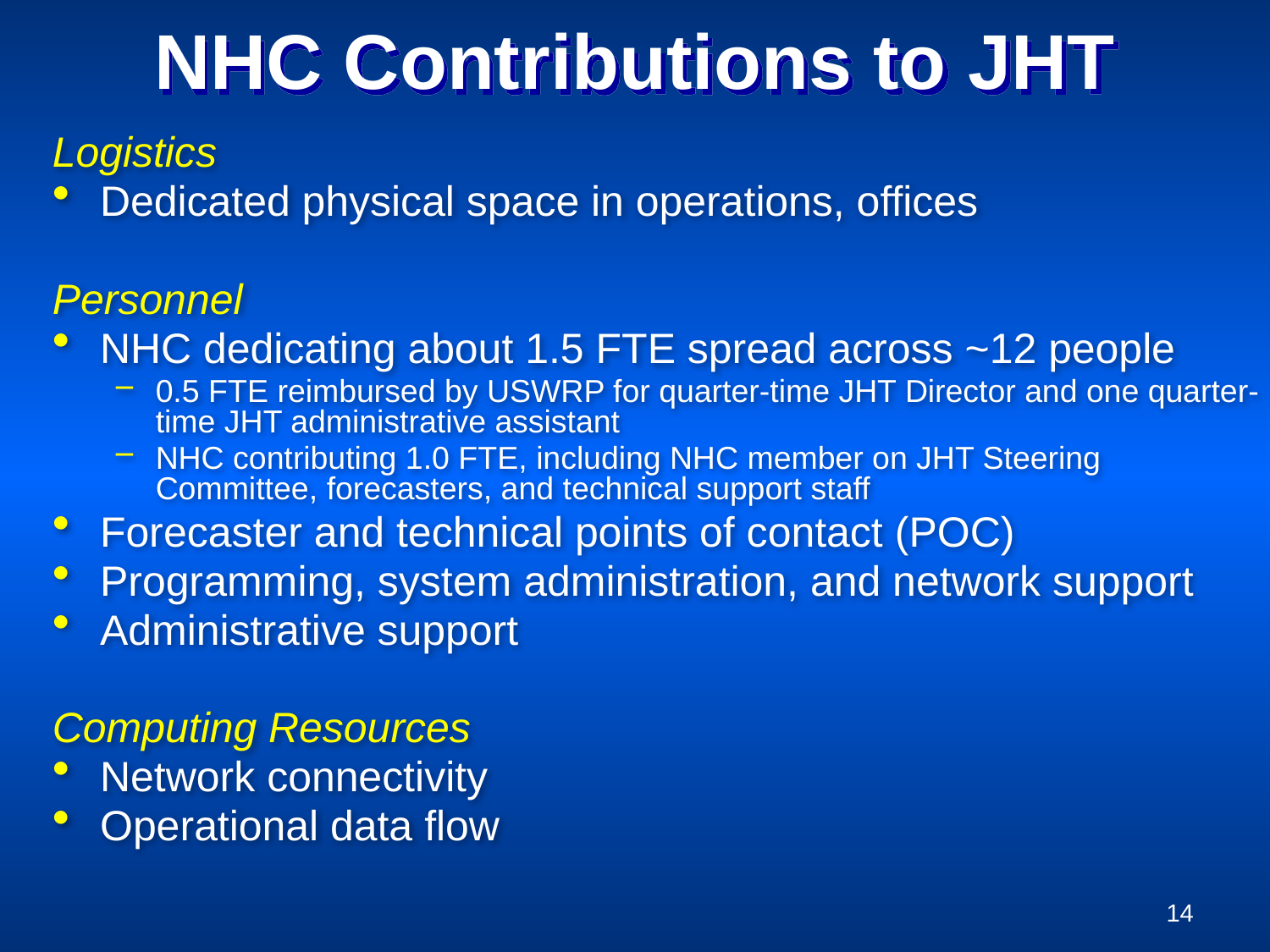

# NHC Contributions to JHT
Logistics
Dedicated physical space in operations, offices

Personnel
NHC dedicating about 1.5 FTE spread across ~12 people
0.5 FTE reimbursed by USWRP for quarter-time JHT Director and one quarter-time JHT administrative assistant
NHC contributing 1.0 FTE, including NHC member on JHT Steering Committee, forecasters, and technical support staff
Forecaster and technical points of contact (POC)
Programming, system administration, and network support
Administrative support

Computing Resources
Network connectivity
Operational data flow

14